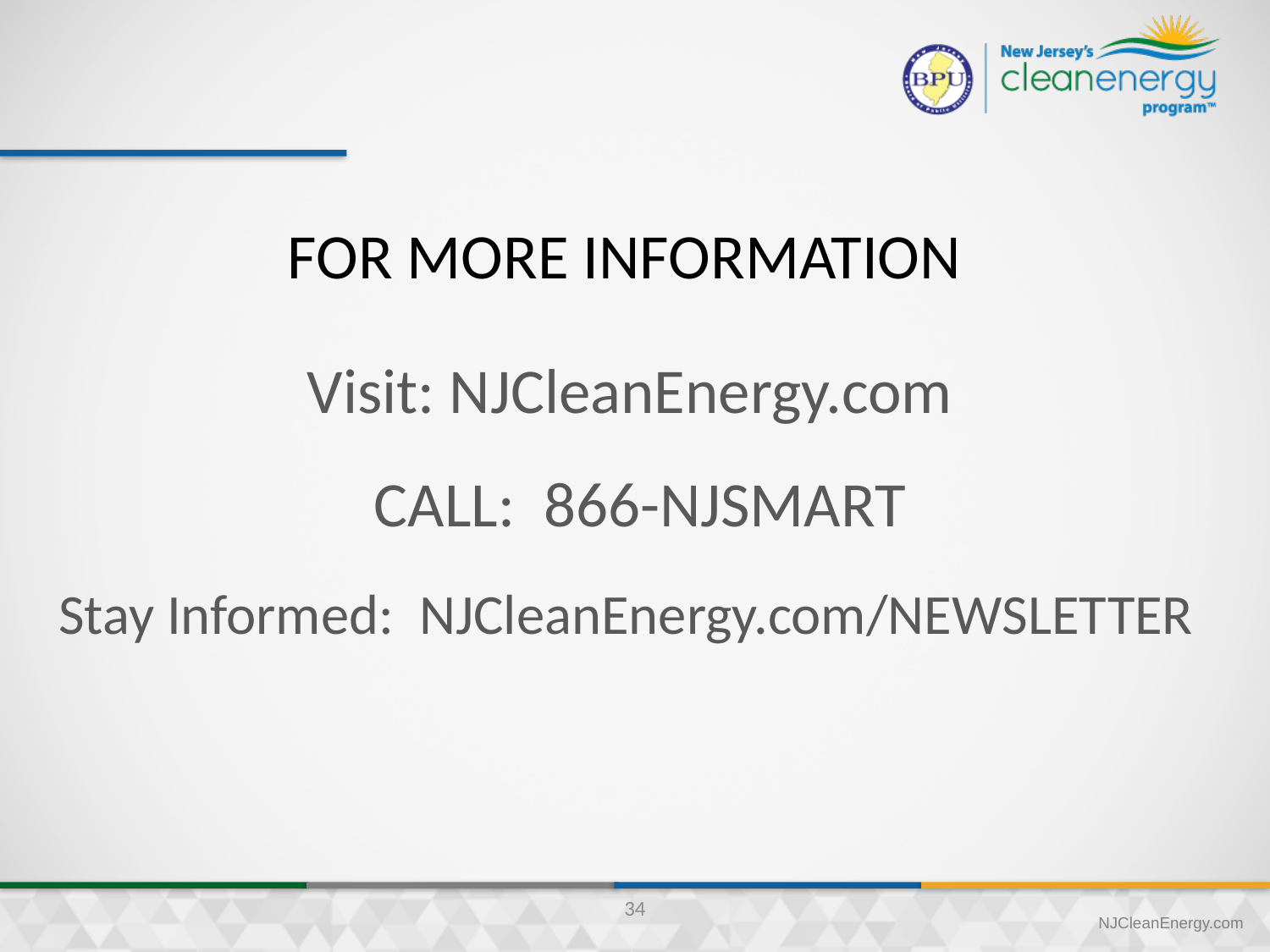

FOR MORE INFORMATION
Visit: NJCleanEnergy.com
Call:  866-NJSMART
Stay Informed:  NJCleanEnergy.com/NEWSLETTER
34